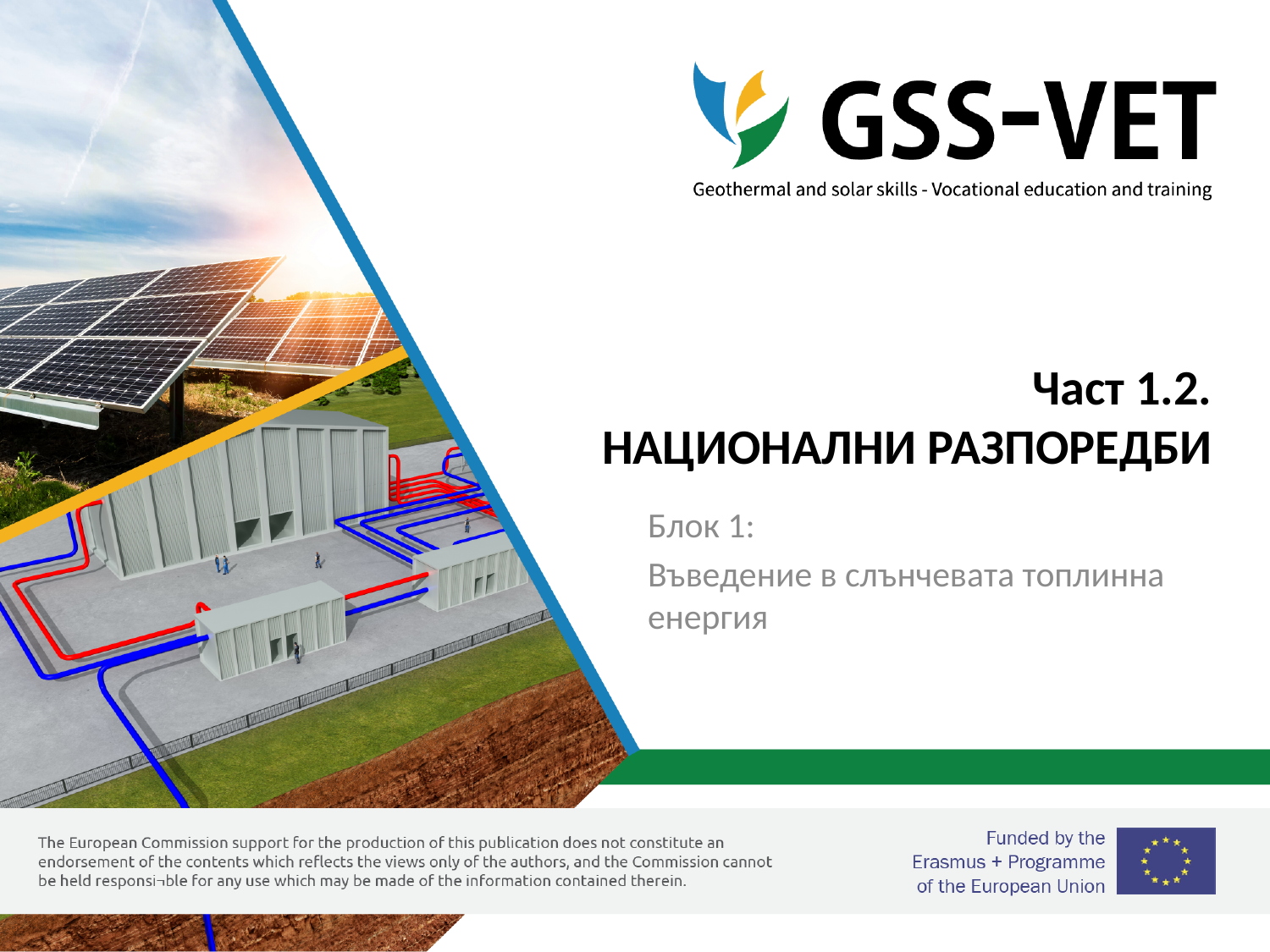

# Част 1.2. НАЦИОНАЛНИ РАЗПОРЕДБИ
Блок 1:
Въведение в слънчевата топлинна енергия